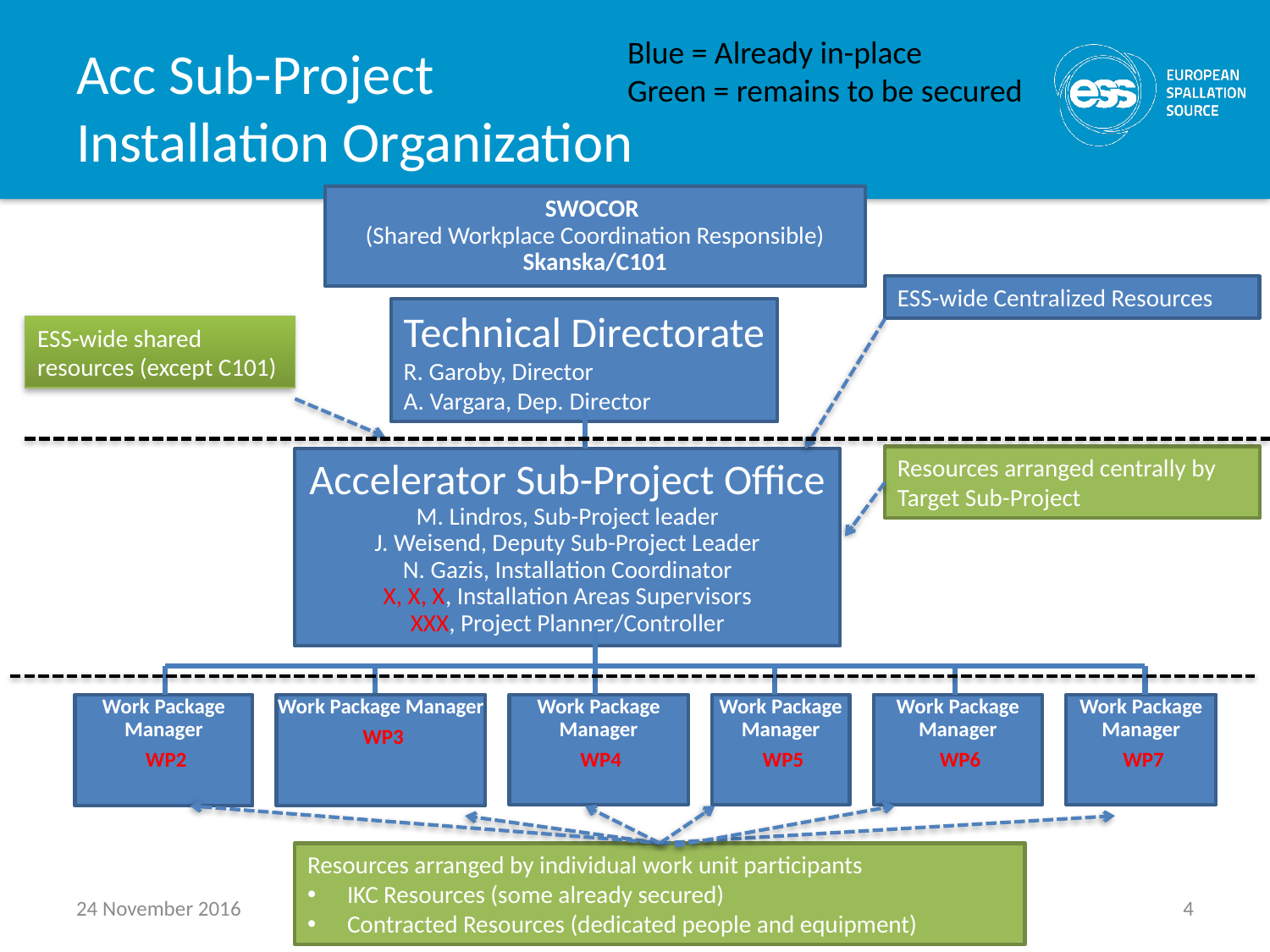

# Acc Sub-Project Installation Organization
Blue = Already in-place
Green = remains to be secured
SWOCOR
(Shared Workplace Coordination Responsible)
Skanska/C101
ESS-wide Centralized Resources
Technical Directorate
R. Garoby, Director
A. Vargara, Dep. Director
ESS-wide shared resources (except C101)
Resources arranged centrally by Target Sub-Project
Accelerator Sub-Project Office
M. Lindros, Sub-Project leader
J. Weisend, Deputy Sub-Project Leader
N. Gazis, Installation Coordinator
X, X, X, Installation Areas Supervisors
XXX, Project Planner/Controller
Work Package Manager
 WP2
Work Package Manager
 WP3
Work Package Manager
 WP4
Work Package Manager
 WP5
Work Package Manager
 WP6
Work Package Manager
 WP7
Resources arranged by individual work unit participants
IKC Resources (some already secured)
Contracted Resources (dedicated people and equipment)
24 November 2016
AD/CF retreat - N.Gazis, E.Sargsyan
4